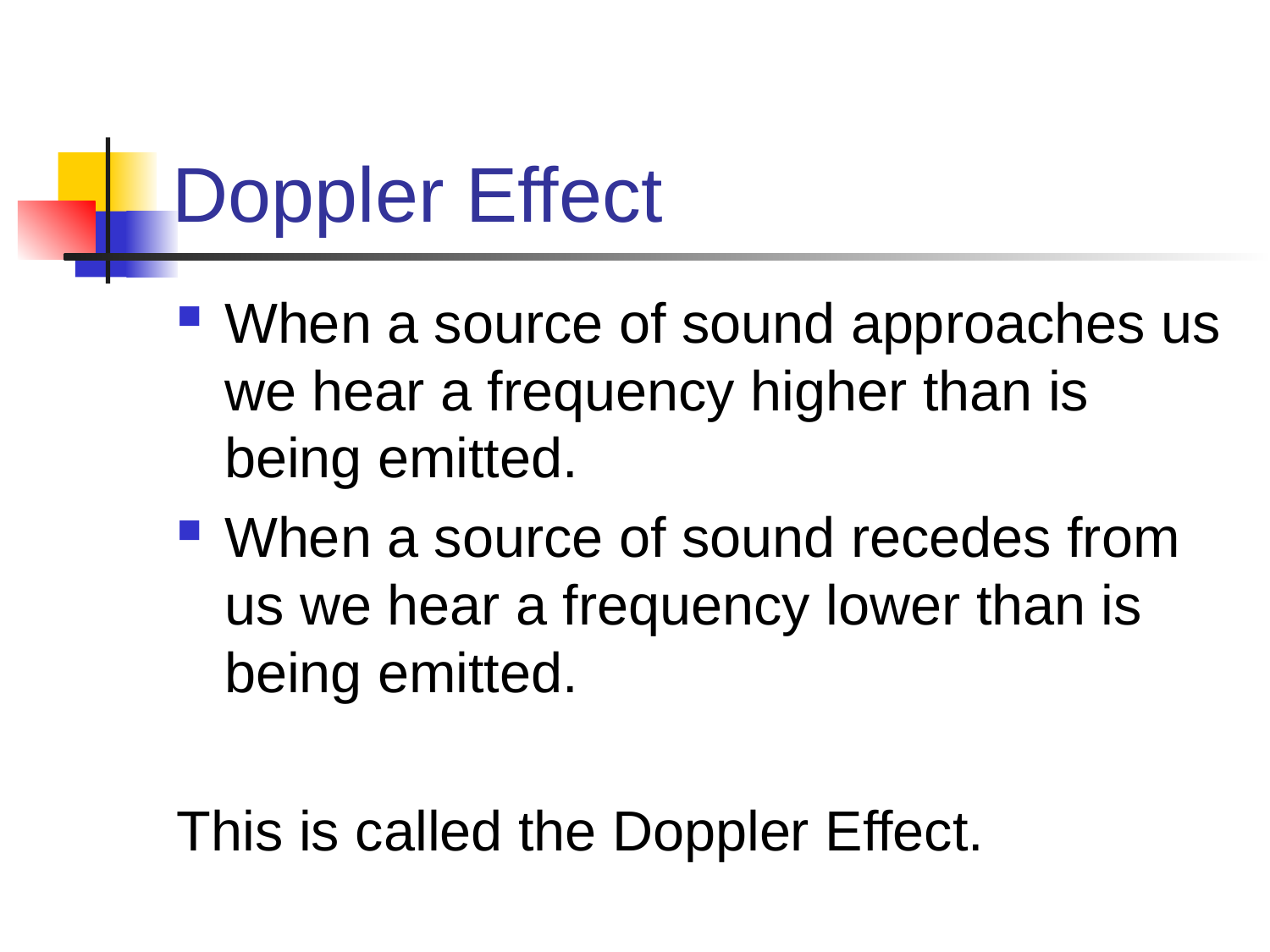

# Doppler Effect
When a source of sound approaches us we hear a frequency higher than is being emitted.
When a source of sound recedes from us we hear a frequency lower than is being emitted.

This is called the Doppler Effect.